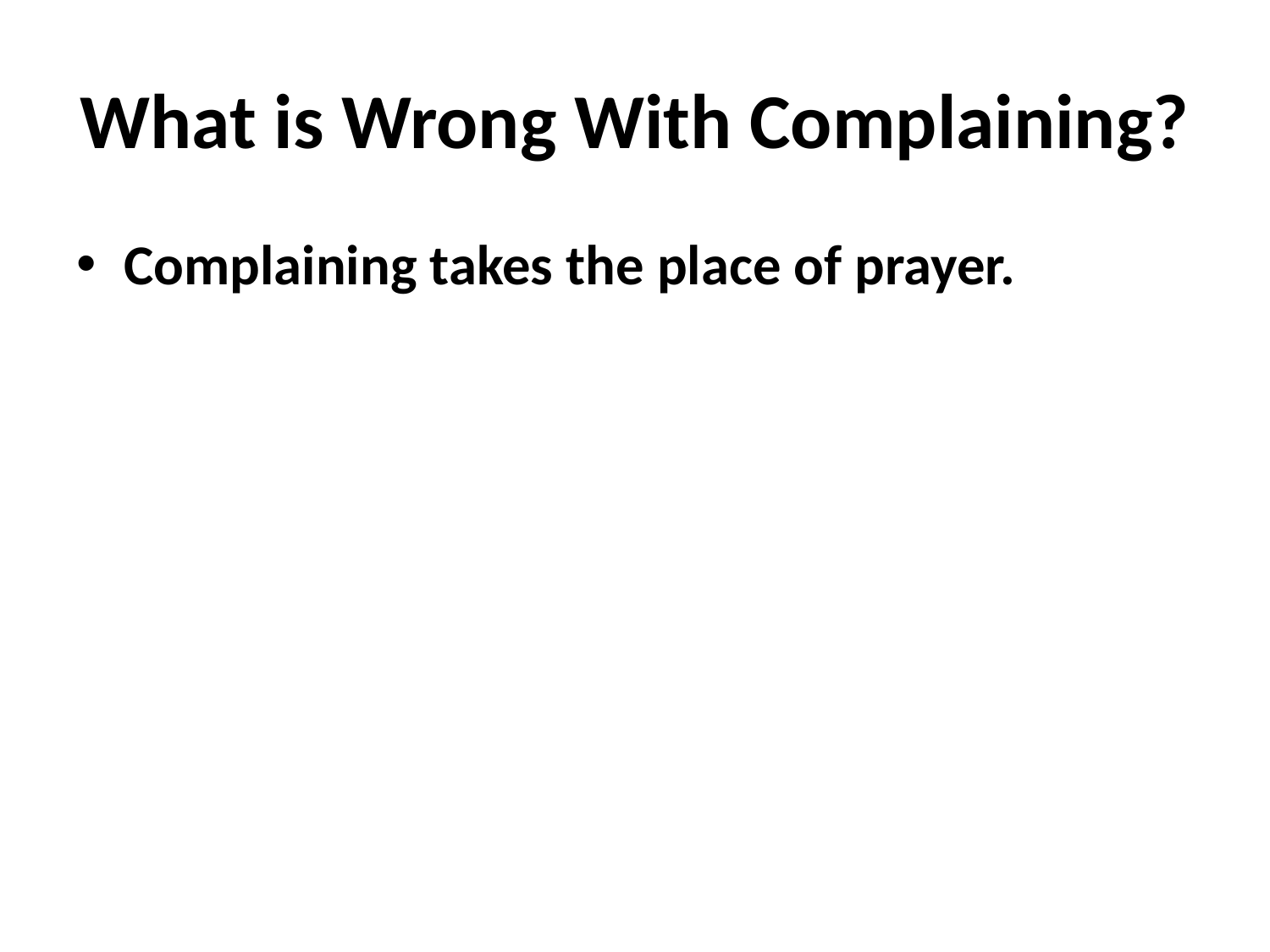

# What is Wrong With Complaining?
Complaining takes the place of prayer.